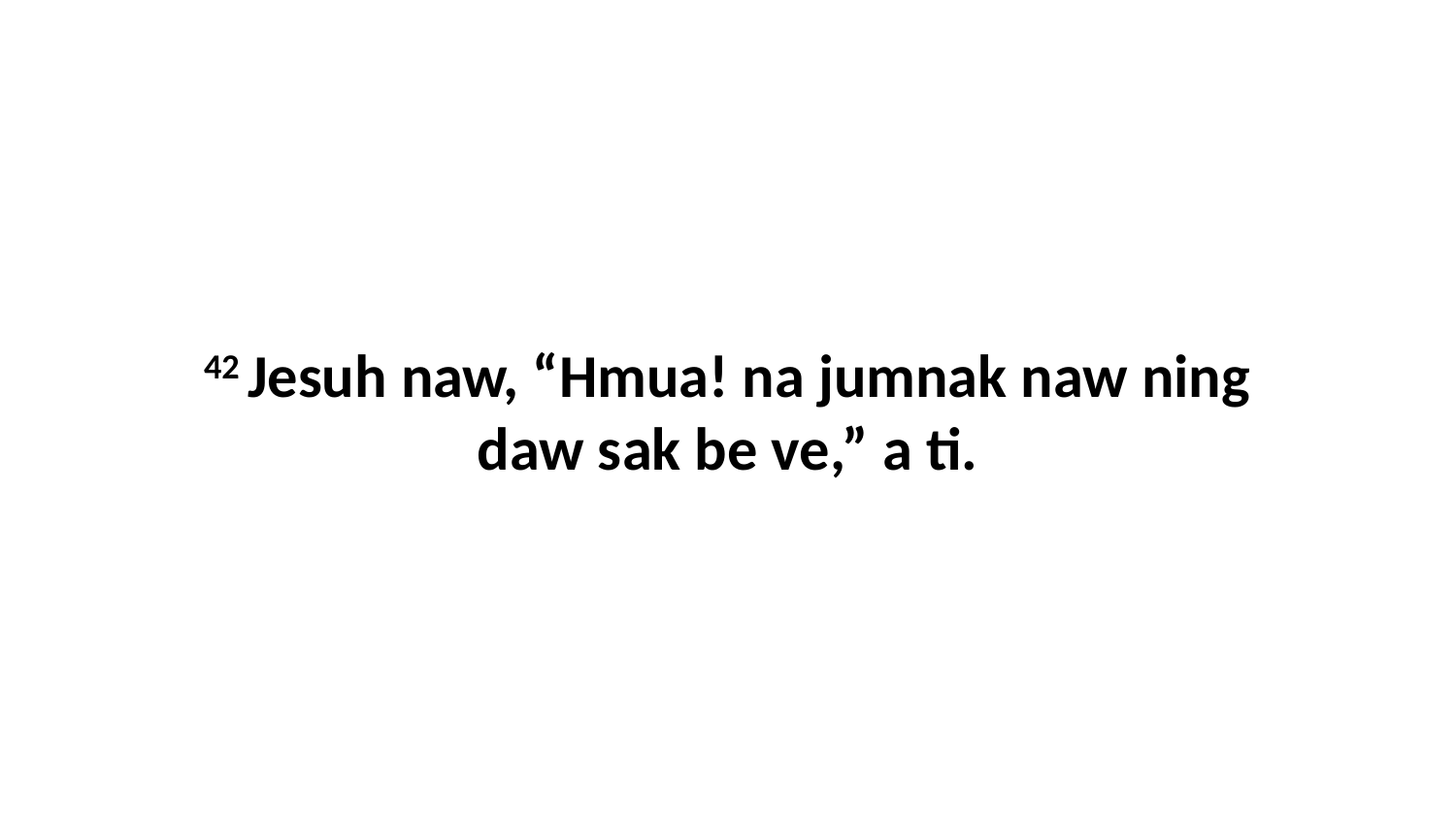

42 Jesuh naw, “Hmua! na jumnak naw ning daw sak be ve,” a ti.